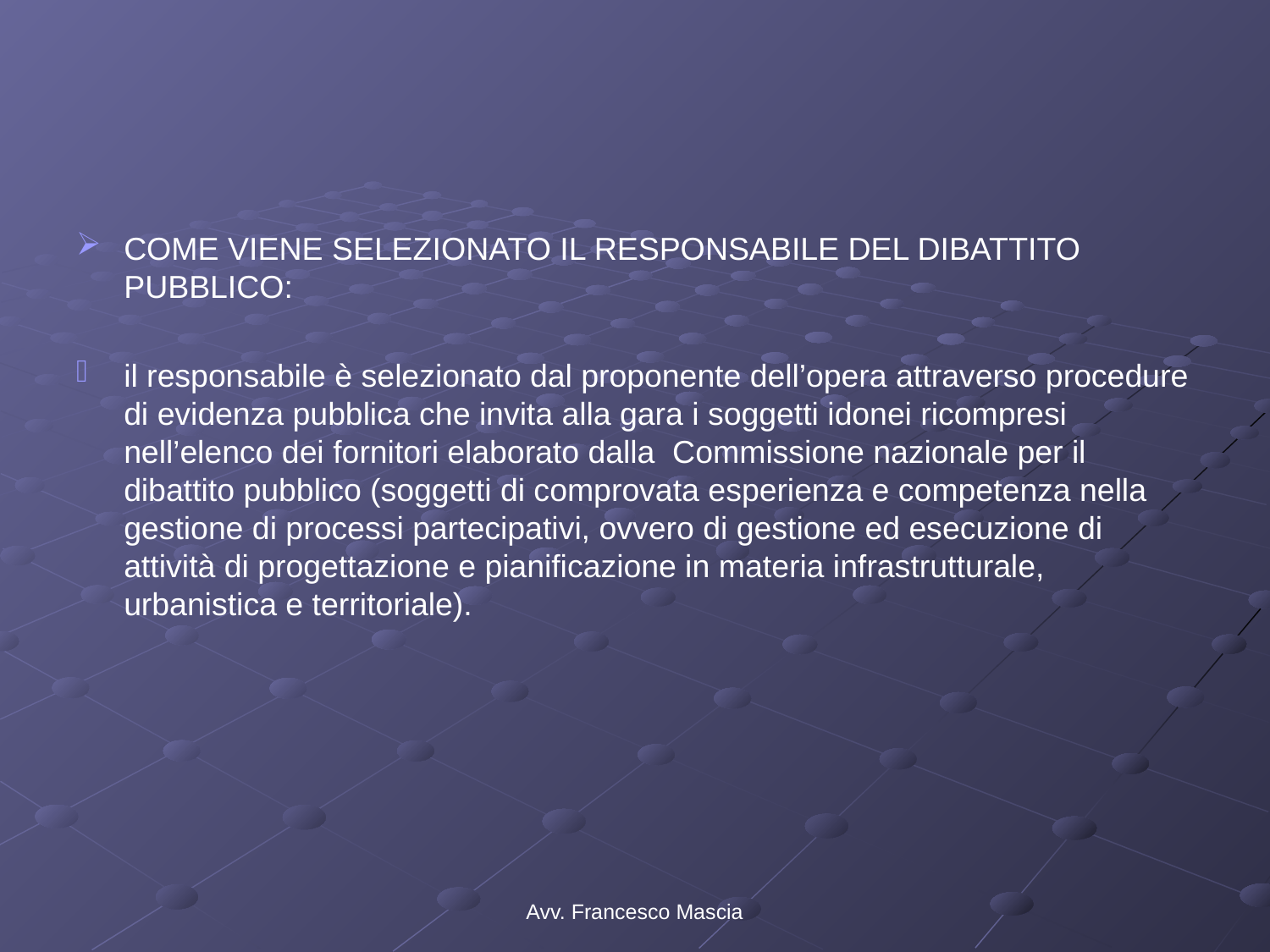

#
COME VIENE SELEZIONATO IL RESPONSABILE DEL DIBATTITO PUBBLICO:

il responsabile è selezionato dal proponente dell’opera attraverso procedure di evidenza pubblica che invita alla gara i soggetti idonei ricompresi nell’elenco dei fornitori elaborato dalla  Commissione nazionale per il dibattito pubblico (soggetti di comprovata esperienza e competenza nella gestione di processi partecipativi, ovvero di gestione ed esecuzione di attività di progettazione e pianificazione in materia infrastrutturale, urbanistica e territoriale).

Avv. Francesco Mascia